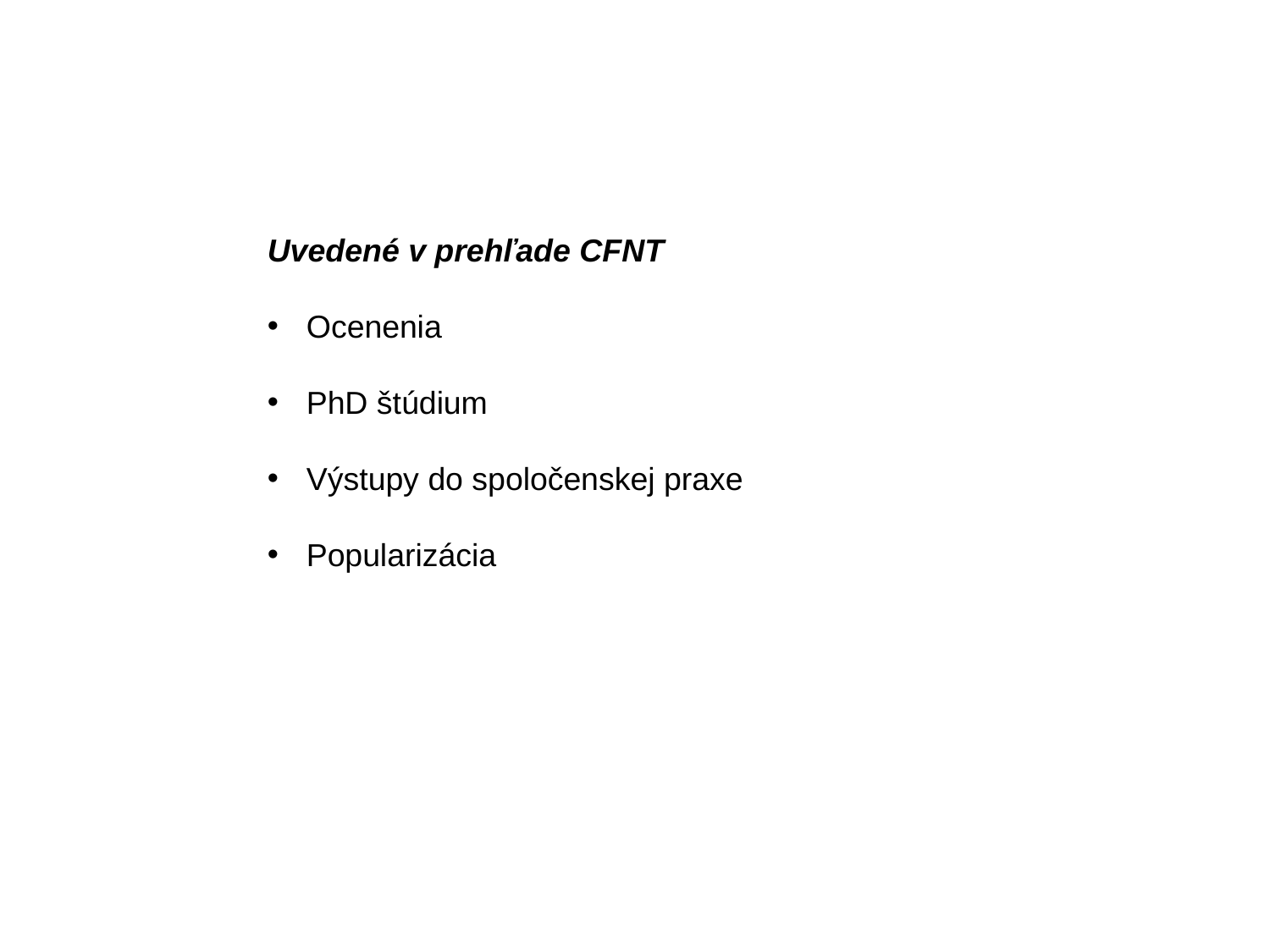

Uvedené v prehľade CFNT
 Ocenenia
 PhD štúdium
 Výstupy do spoločenskej praxe
 Popularizácia